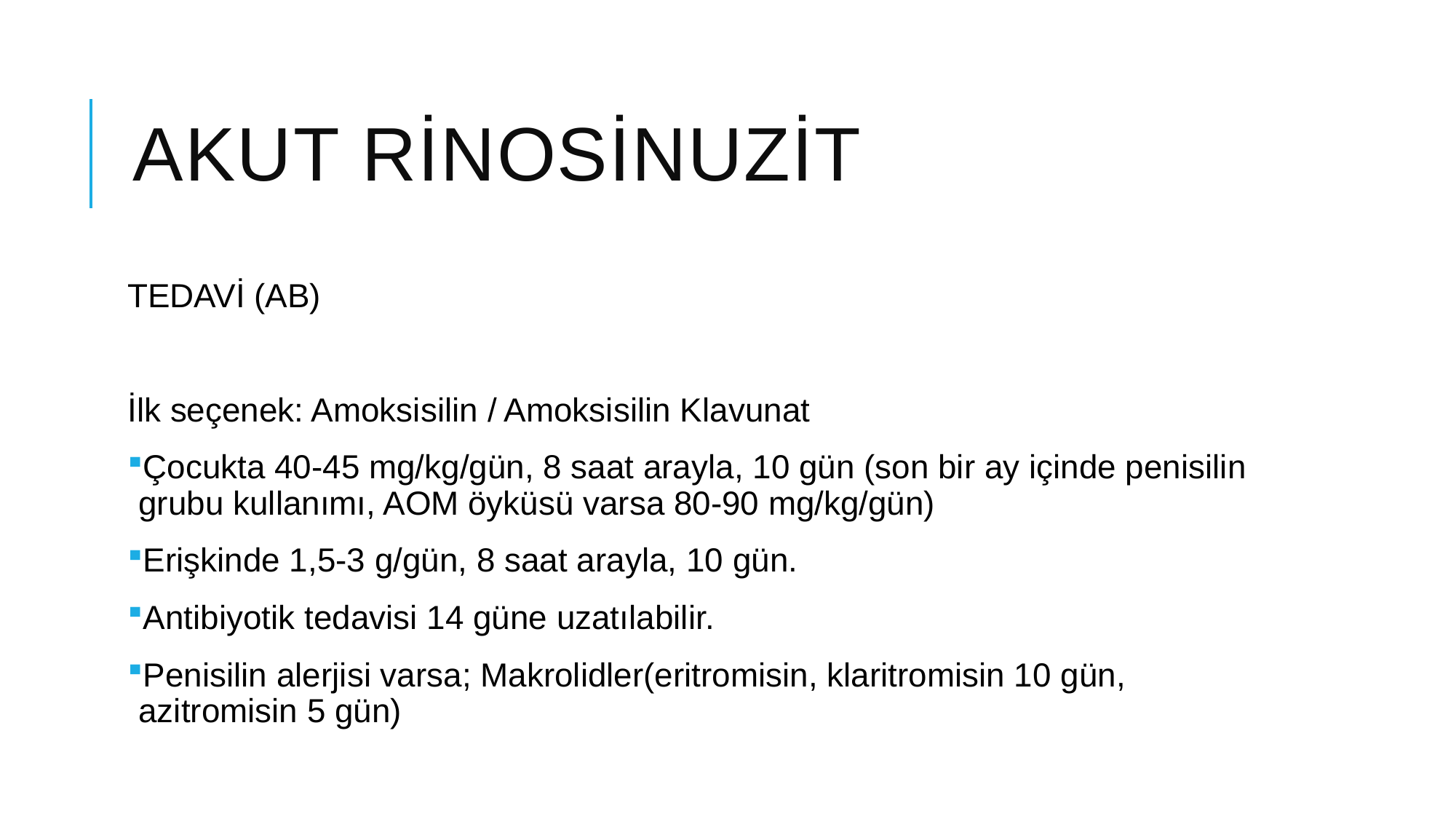

# AKUT RİNOSİNUZİT
TEDAVİ (AB)

İlk seçenek: Amoksisilin / Amoksisilin Klavunat
Çocukta 40-45 mg/kg/gün, 8 saat arayla, 10 gün (son bir ay içinde penisilin grubu kullanımı, AOM öyküsü varsa 80-90 mg/kg/gün)
Erişkinde 1,5-3 g/gün, 8 saat arayla, 10 gün.
Antibiyotik tedavisi 14 güne uzatılabilir.
Penisilin alerjisi varsa; Makrolidler(eritromisin, klaritromisin 10 gün, azitromisin 5 gün)